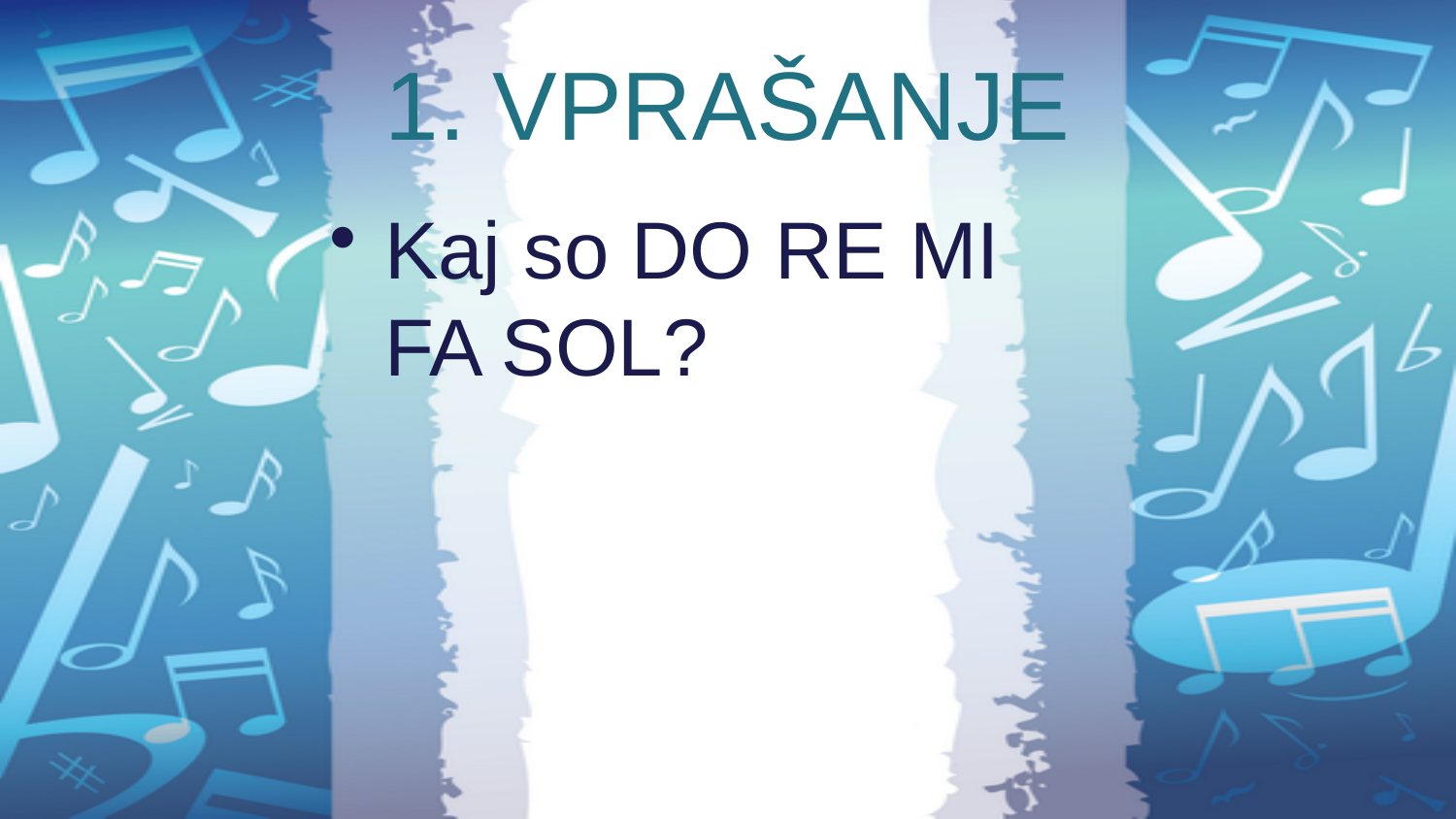

# 1. VPRAŠANJE
Kaj so DO RE MI FA SOL?